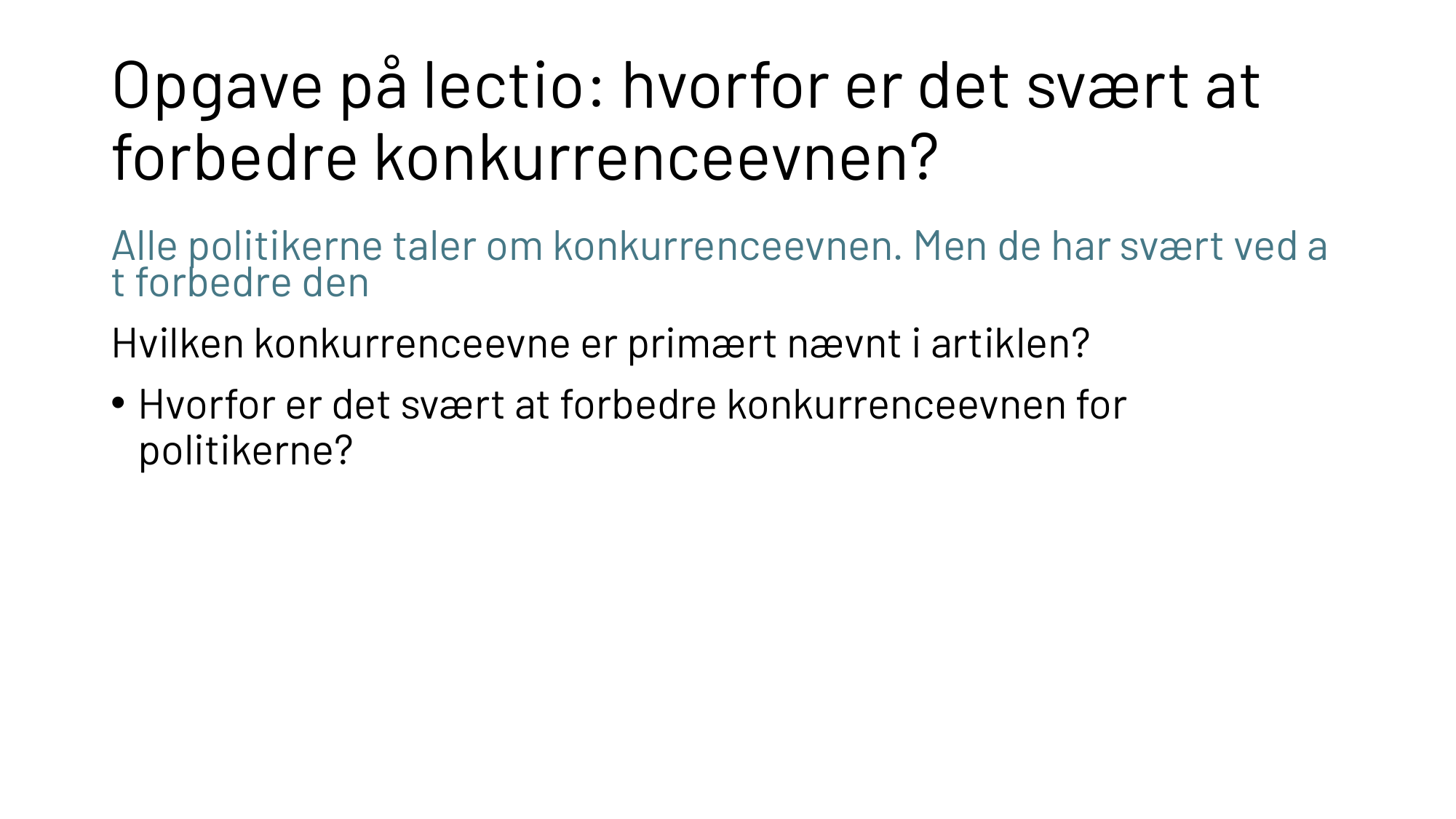

# Opgave på lectio: hvorfor er det svært at forbedre konkurrenceevnen?
Alle politikerne taler om konkurrenceevnen. Men de har svært ved at forbedre den
Hvilken konkurrenceevne er primært nævnt i artiklen?
Hvorfor er det svært at forbedre konkurrenceevnen for politikerne?